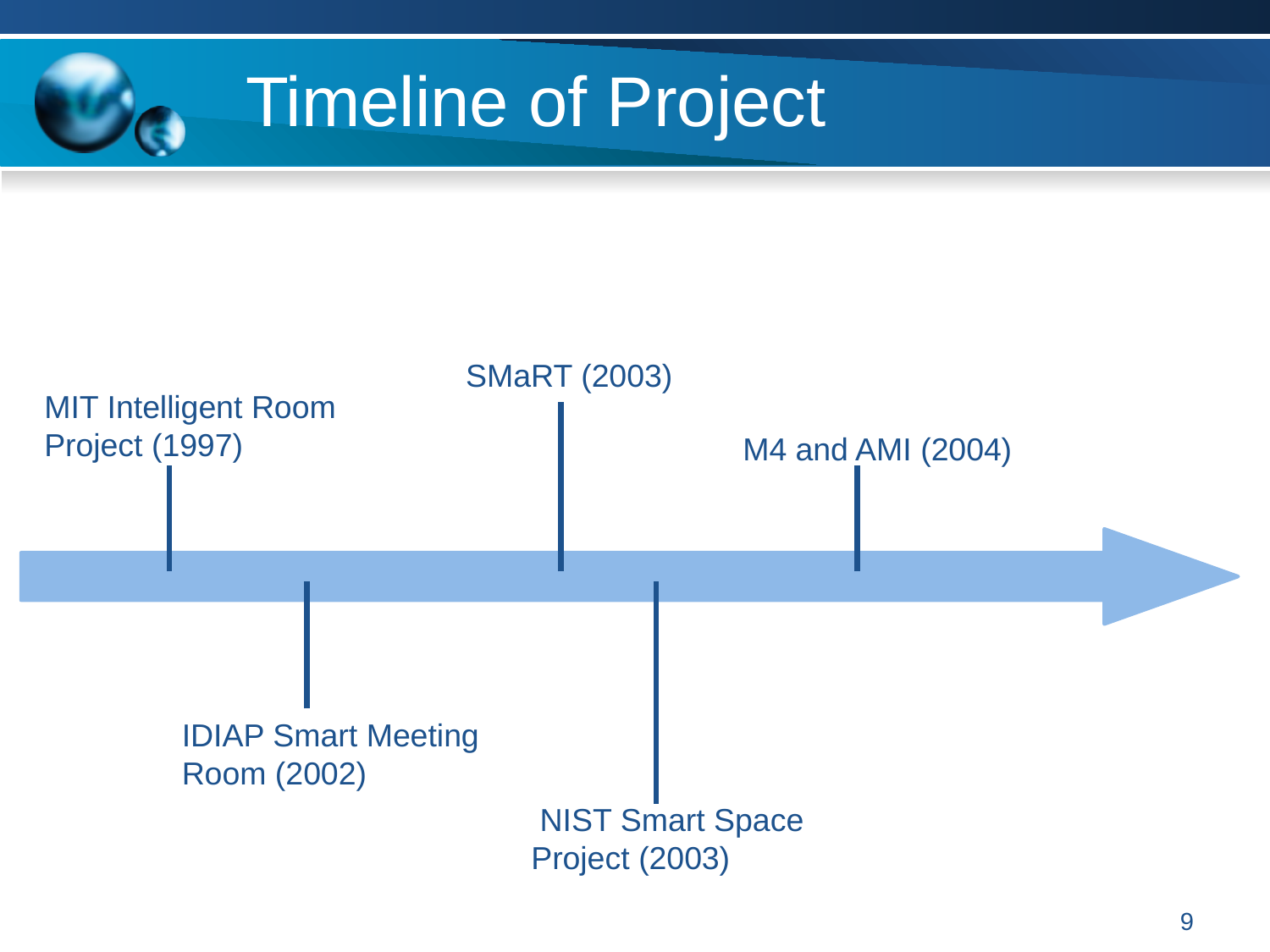

# Timeline of Project
 SMaRT (2003)
MIT Intelligent Room Project (1997)
M4 and AMI (2004)

IDIAP Smart Meeting Room (2002)
 NIST Smart Space Project (2003)
9